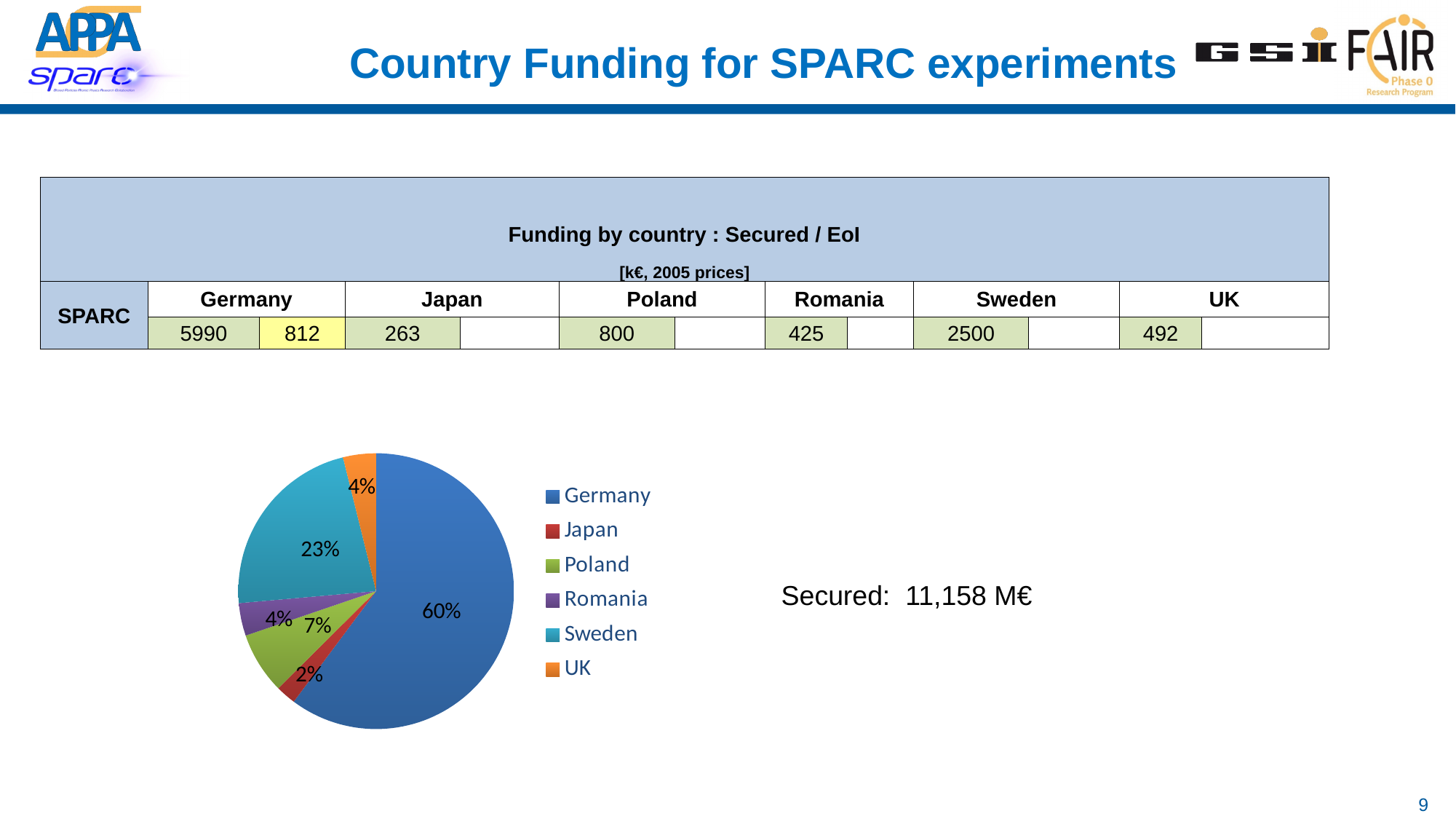

# Country Funding for SPARC experiments
| Funding by country : Secured / EoI |  |  |  |  |  |  |  |  |  |  |  |  |
| --- | --- | --- | --- | --- | --- | --- | --- | --- | --- | --- | --- | --- |
| [k€, 2005 prices] |  |  |  |  |  |  |  |  |  |  |  |  |
| SPARC | Germany |  | Japan |  | Poland |  | Romania |  | Sweden |  | UK |  |
|  | 5990 | 812 | 263 |  | 800 |  | 425 |  | 2500 |  | 492 |  |

### Chart

| Category |  |
|---|---|
| Germany | 0.5985732465809898 |
| Japan | 0.023570109874352492 |
| Poland | 0.07169615170905701 |
| Romania | 0.03808858059543654 |
| Sweden | 0.22405047409080317 |
| UK | 0.03844706135398182 |
Secured:  11,158 M€
9